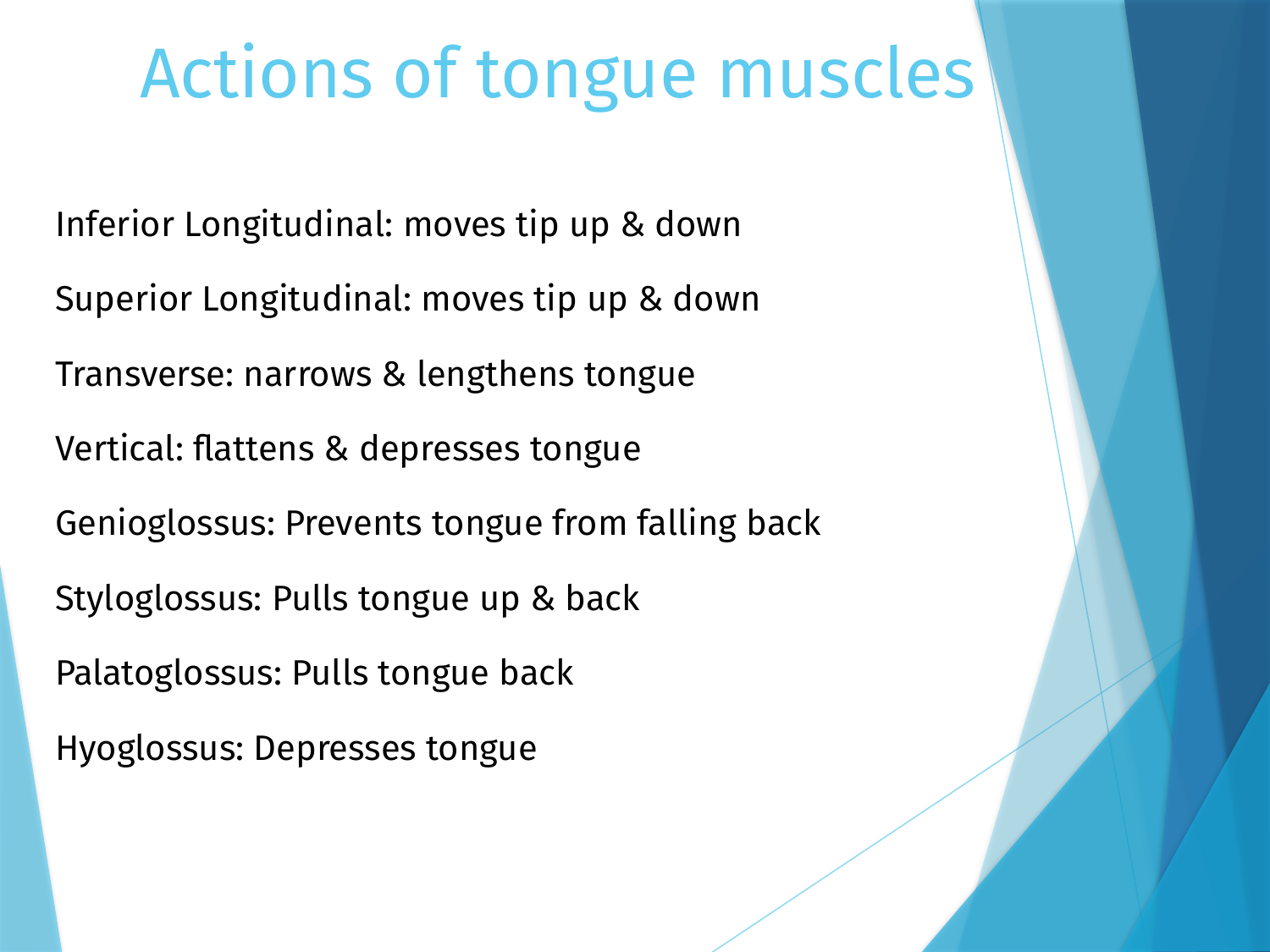

# Actions of tongue muscles
Inferior Longitudinal: moves tip up & down
Superior Longitudinal: moves tip up & down
Transverse: narrows & lengthens tongue
Vertical: flattens & depresses tongue
Genioglossus: Prevents tongue from falling back
Styloglossus: Pulls tongue up & back
Palatoglossus: Pulls tongue back
Hyoglossus: Depresses tongue